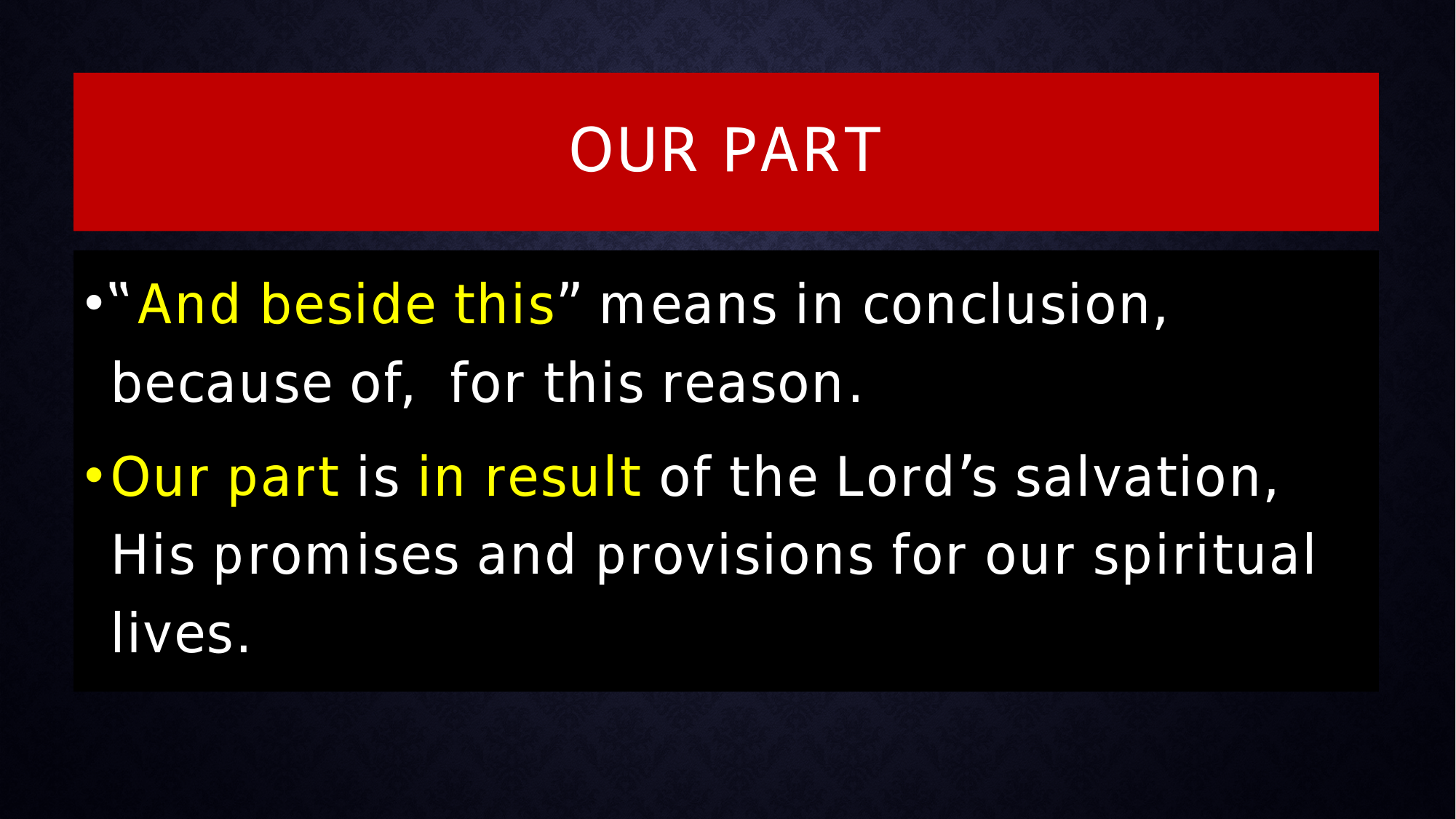

# Our part
“And beside this” means in conclusion, because of,  for this reason.
Our part is in result of the Lord’s salvation,  His promises and provisions for our spiritual lives.